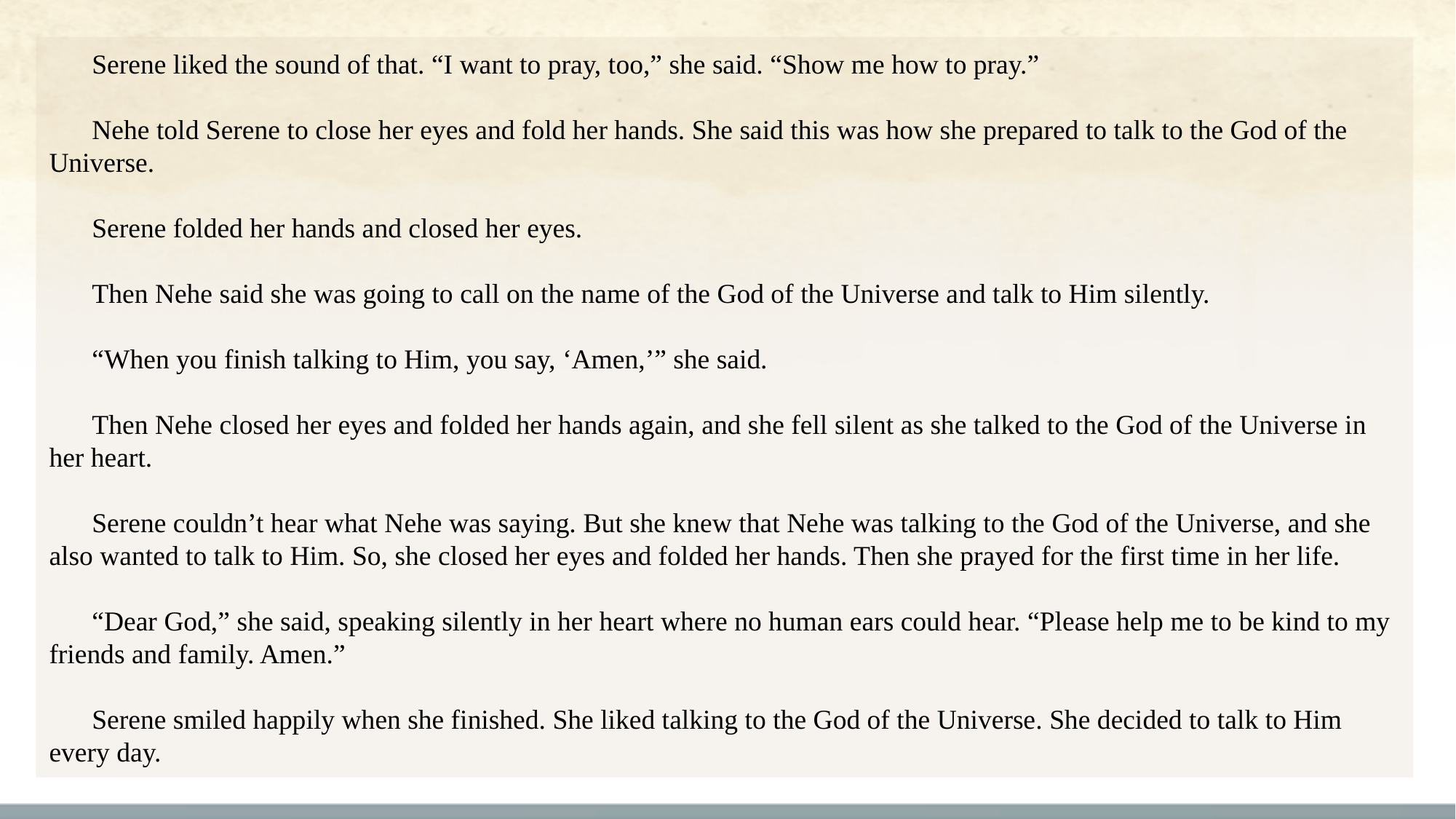

Serene liked the sound of that. “I want to pray, too,” she said. “Show me how to pray.”

Nehe told Serene to close her eyes and fold her hands. She said this was how she prepared to talk to the God of the Universe.

Serene folded her hands and closed her eyes.

Then Nehe said she was going to call on the name of the God of the Universe and talk to Him silently.

“When you finish talking to Him, you say, ‘Amen,’” she said.

Then Nehe closed her eyes and folded her hands again, and she fell silent as she talked to the God of the Universe in her heart.

Serene couldn’t hear what Nehe was saying. But she knew that Nehe was talking to the God of the Universe, and she also wanted to talk to Him. So, she closed her eyes and folded her hands. Then she prayed for the first time in her life.

“Dear God,” she said, speaking silently in her heart where no human ears could hear. “Please help me to be kind to my friends and family. Amen.”

Serene smiled happily when she finished. She liked talking to the God of the Universe. She decided to talk to Him every day.